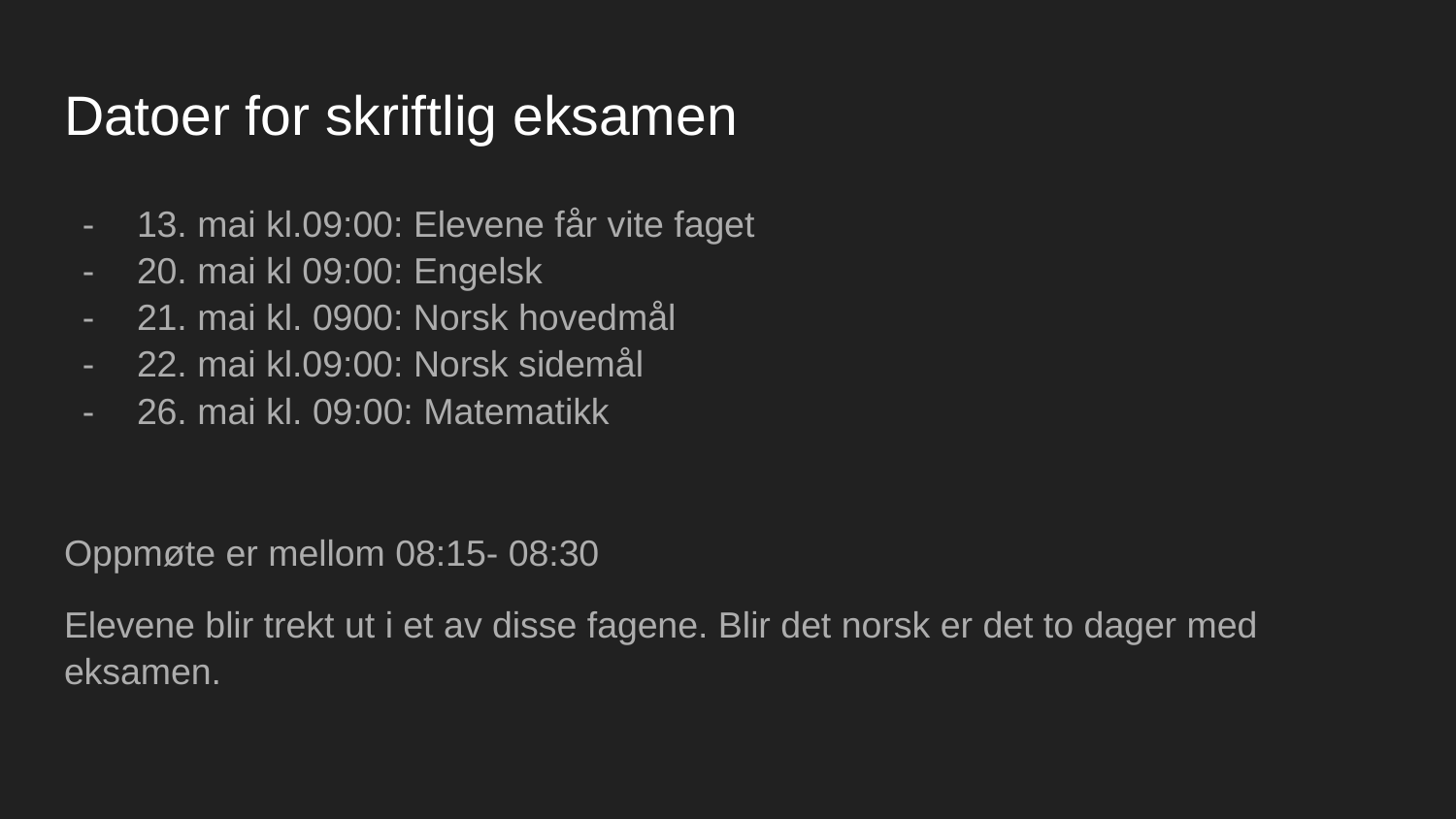

# Datoer for skriftlig eksamen
13. mai kl.09:00: Elevene får vite faget
20. mai kl 09:00: Engelsk
21. mai kl. 0900: Norsk hovedmål
22. mai kl.09:00: Norsk sidemål
26. mai kl. 09:00: Matematikk

Oppmøte er mellom 08:15- 08:30
Elevene blir trekt ut i et av disse fagene. Blir det norsk er det to dager med eksamen.